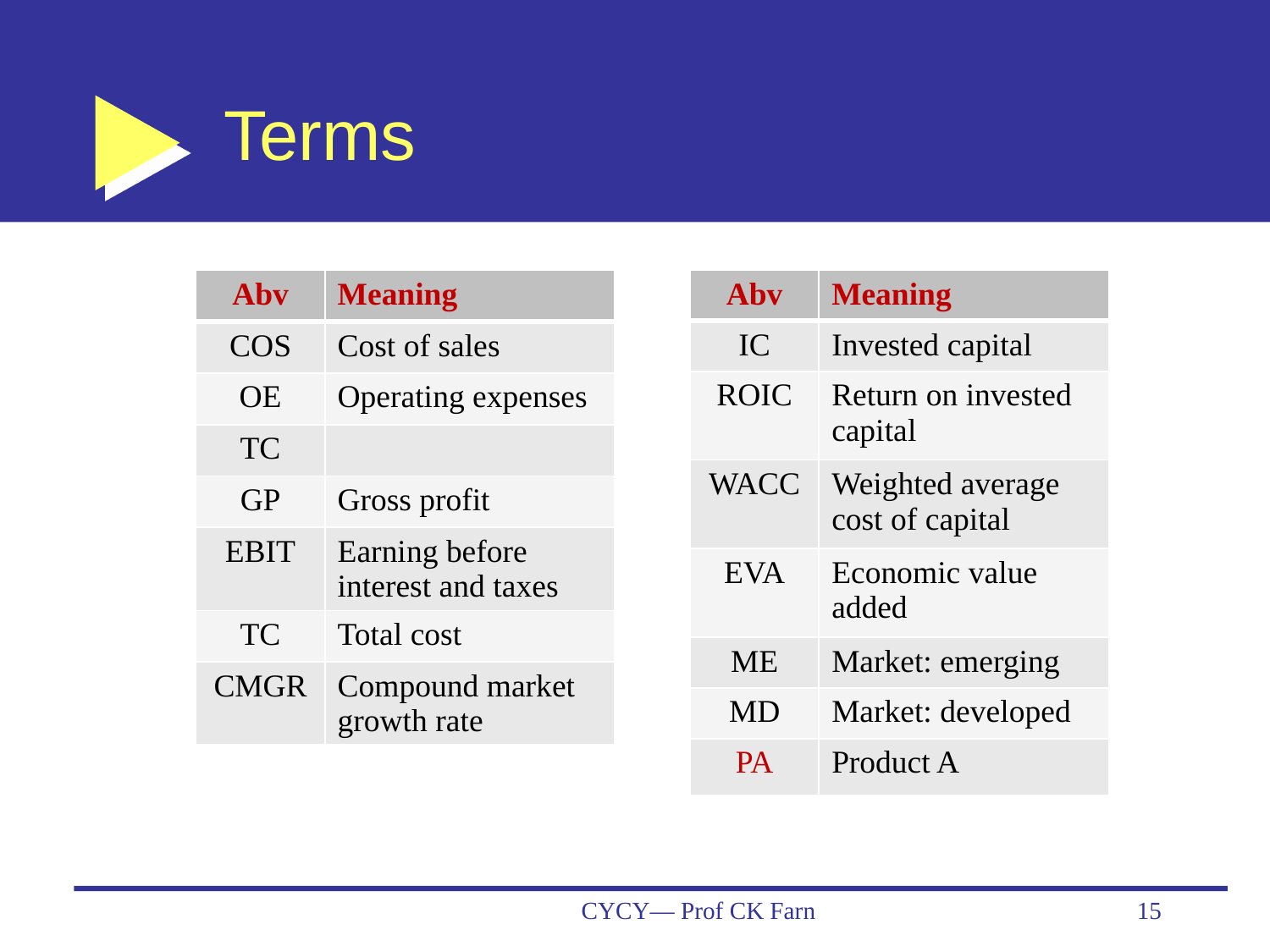

# Terms
| Abv | Meaning |
| --- | --- |
| COS | Cost of sales |
| OE | Operating expenses |
| TC |  |
| GP | Gross profit |
| EBIT | Earning before interest and taxes |
| TC | Total cost |
| CMGR | Compound market growth rate |
| Abv | Meaning |
| --- | --- |
| IC | Invested capital |
| ROIC | Return on invested capital |
| WACC | Weighted average cost of capital |
| EVA | Economic value added |
| ME | Market: emerging |
| MD | Market: developed |
| PA | Product A |
CYCY— Prof CK Farn
15